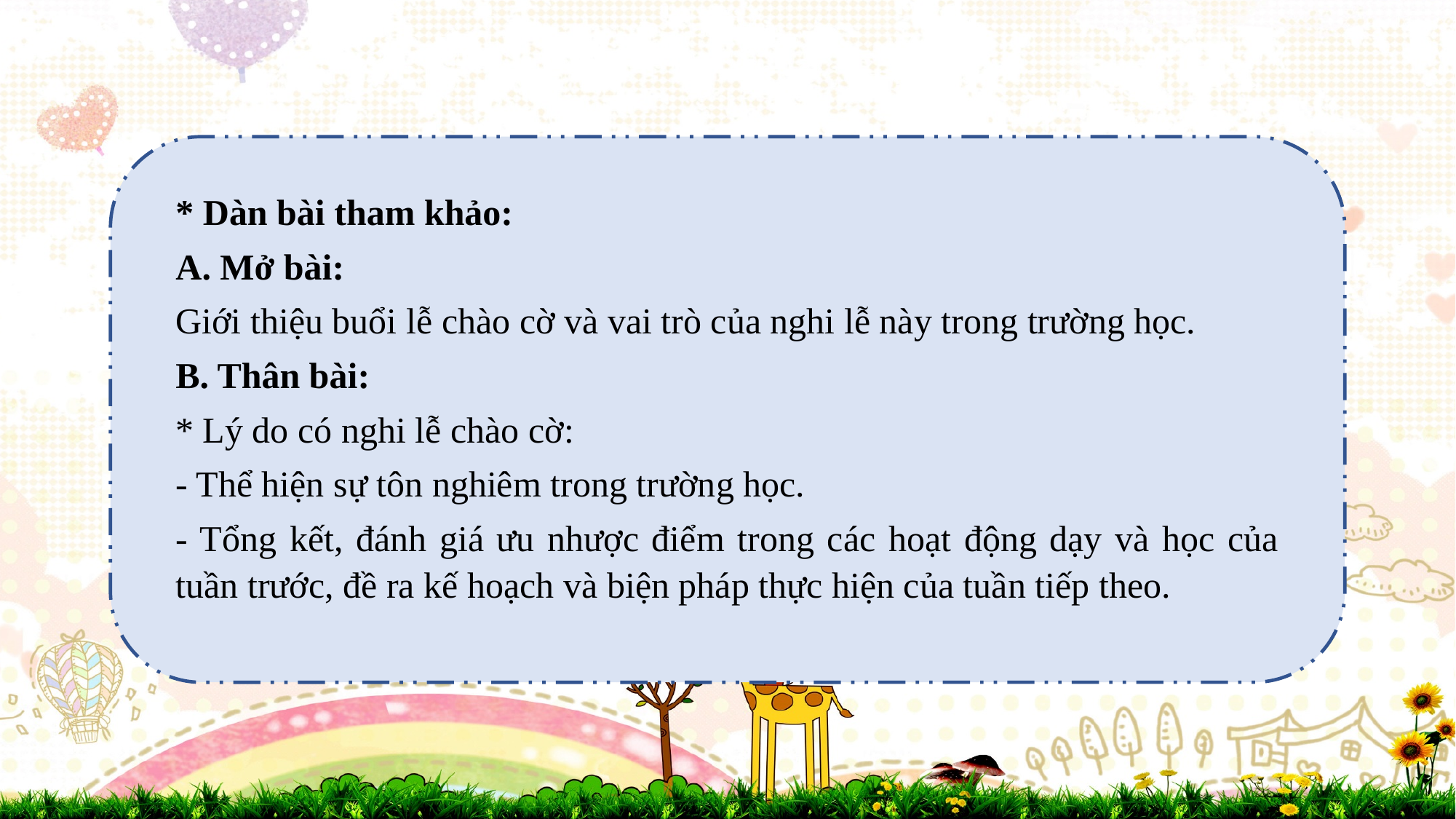

* Dàn bài tham khảo:
A. Mở bài:
Giới thiệu buổi lễ chào cờ và vai trò của nghi lễ này trong trường học.
B. Thân bài:
* Lý do có nghi lễ chào cờ:
- Thể hiện sự tôn nghiêm trong trường học.
- Tổng kết, đánh giá ưu nhược điểm trong các hoạt động dạy và học của tuần trước, đề ra kế hoạch và biện pháp thực hiện của tuần tiếp theo.